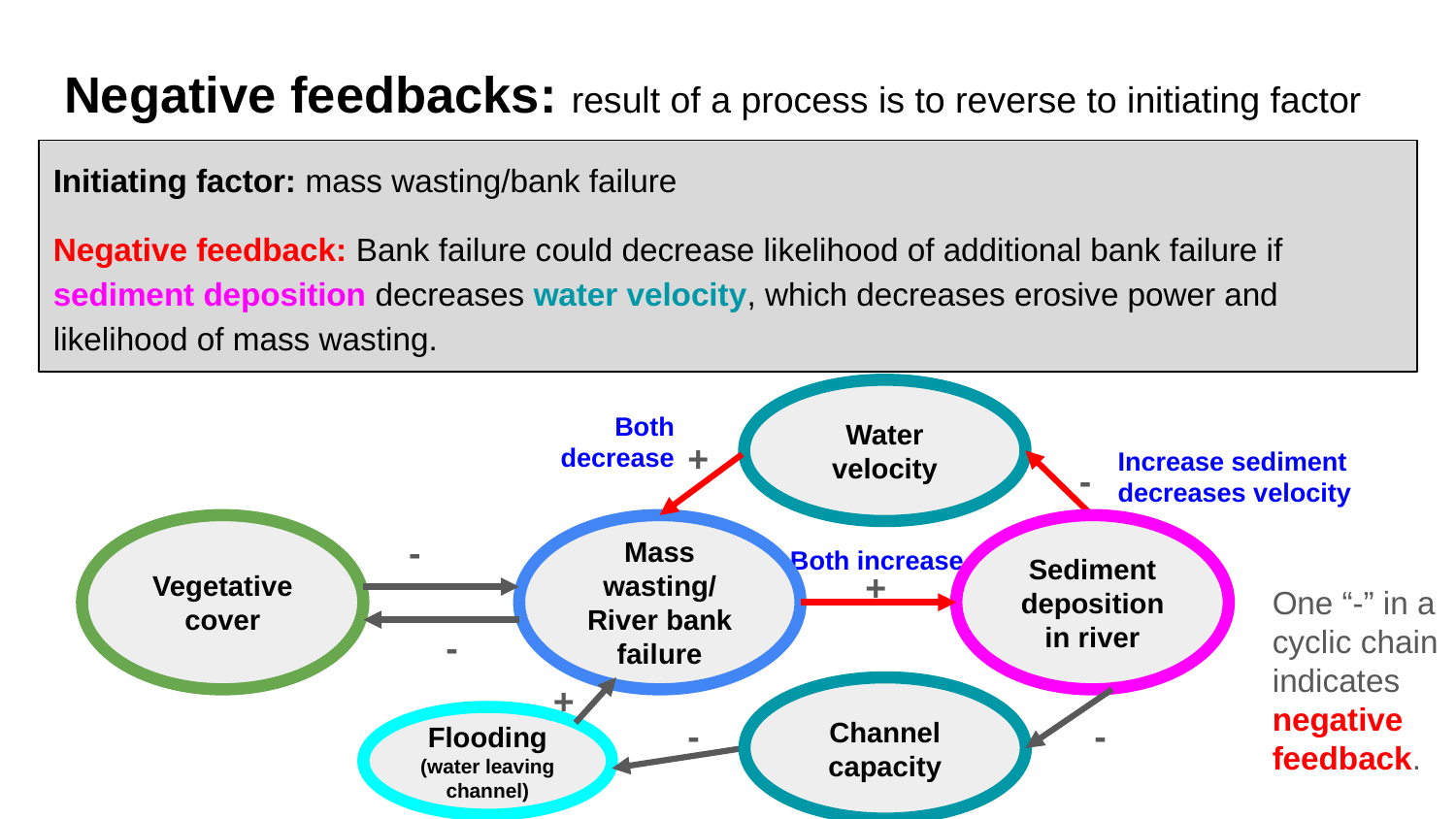

# Negative feedbacks: result of a process is to reverse to initiating factor
Initiating factor: mass wasting/bank failure
Negative feedback: Bank failure could decrease likelihood of additional bank failure if sediment deposition decreases water velocity, which decreases erosive power and likelihood of mass wasting.
Water velocity
Both decrease
 +
Increase sediment decreases velocity
 -
Vegetative cover
Mass wasting/ River bank failure
Sediment deposition in river
 -
Both increase
One “-” in a cyclic chain indicates negative feedback.
 +
 -
 +
Channel capacity
 -
 -
Flooding (water leaving channel)